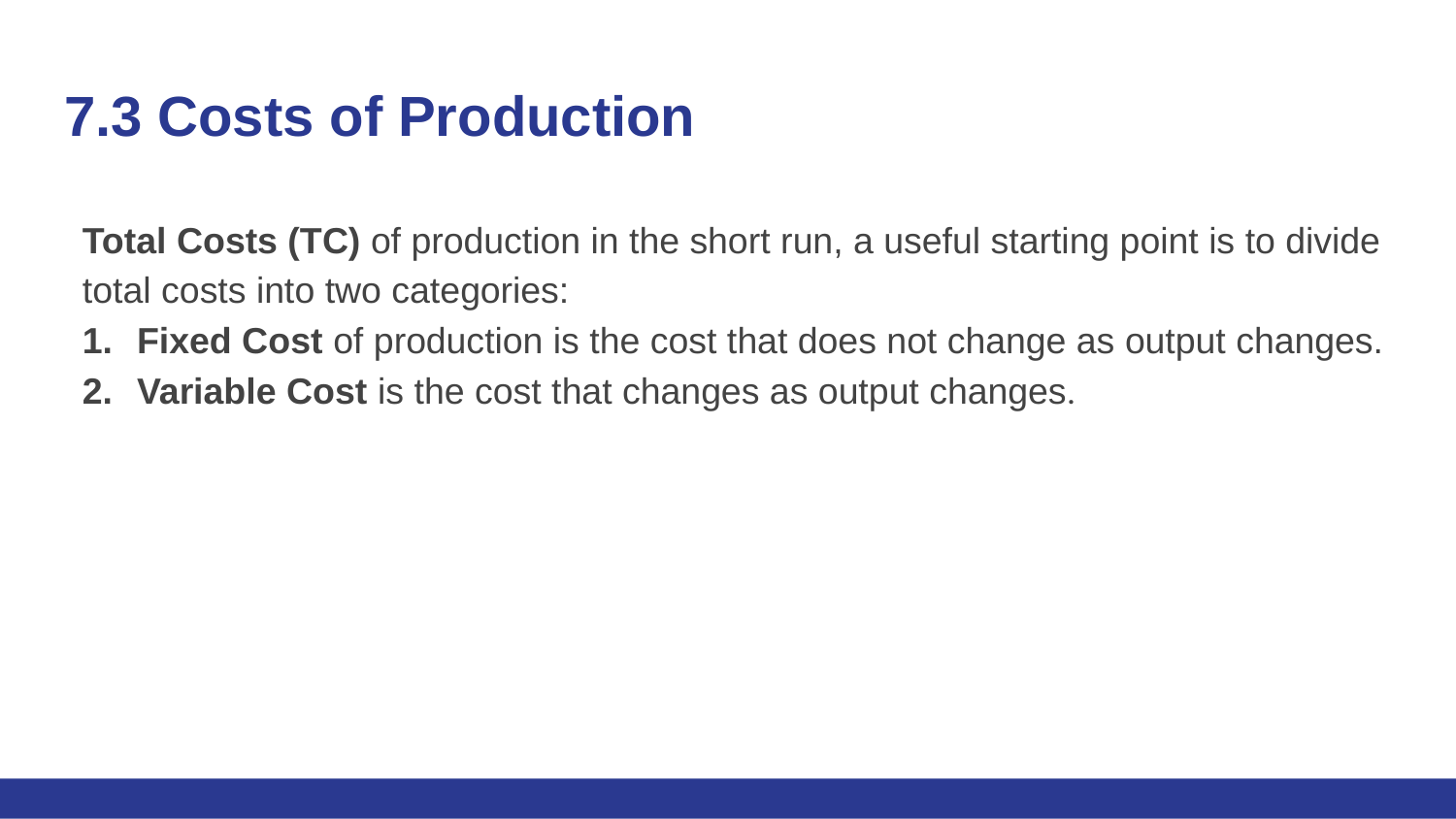

# 7.3 Costs of Production
Total Costs (TC) of production in the short run, a useful starting point is to divide total costs into two categories:
Fixed Cost of production is the cost that does not change as output changes.
Variable Cost is the cost that changes as output changes.